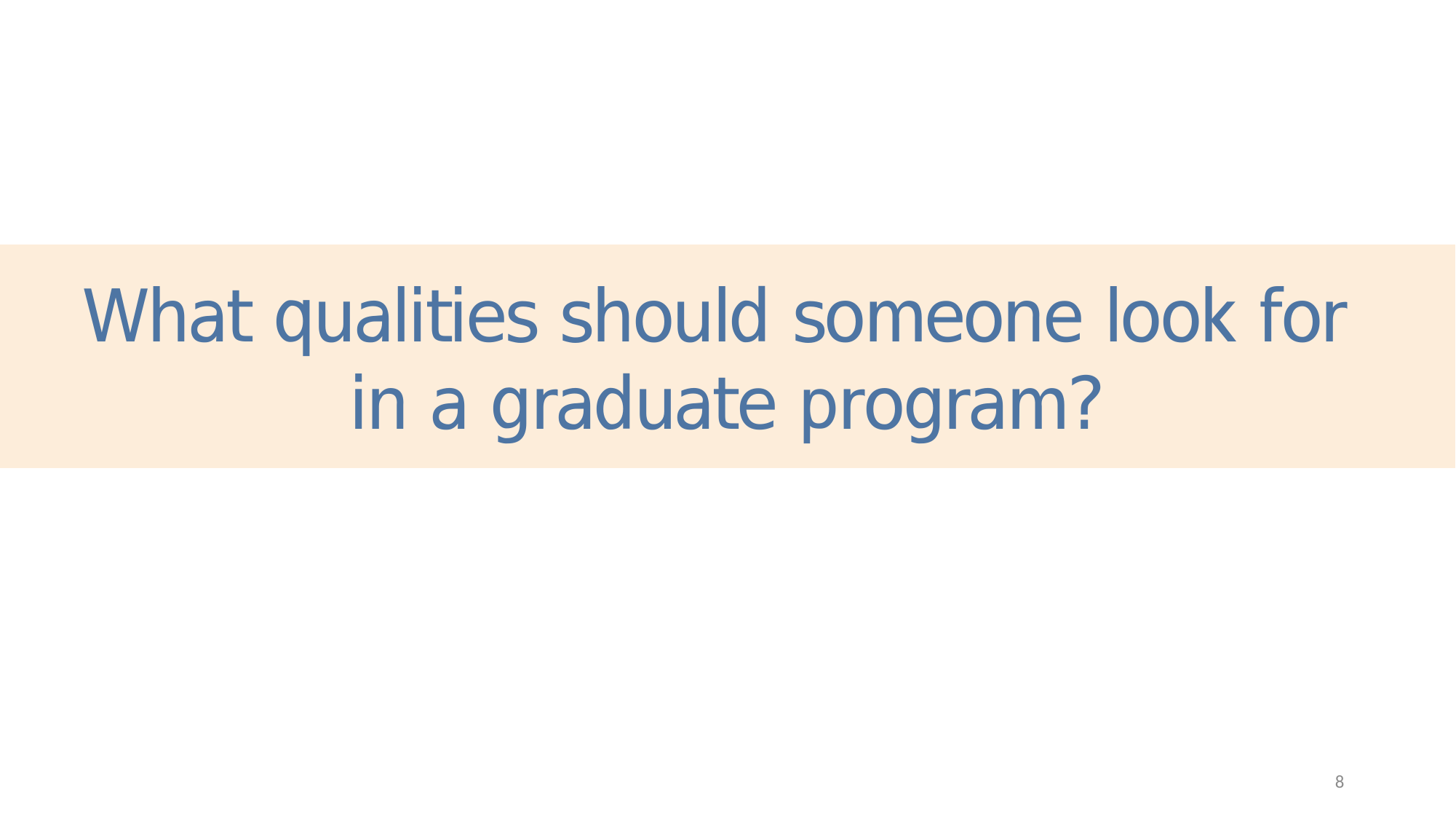

What qualities should someone look for
in a graduate program?
8